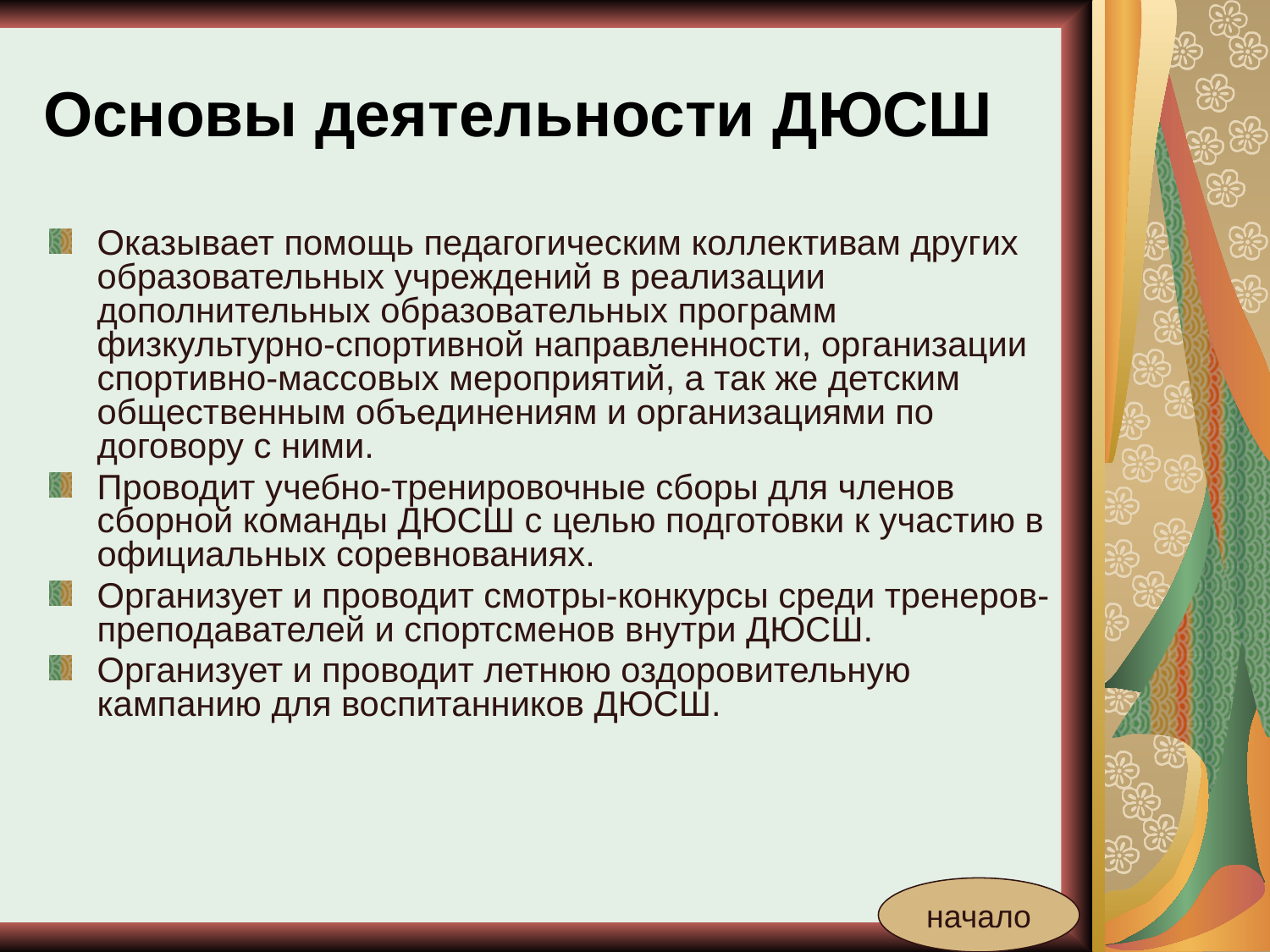

# Основы деятельности ДЮСШ
Оказывает помощь педагогическим коллективам других образовательных учреждений в реализации дополнительных образовательных программ физкультурно-спортивной направленности, организации спортивно-массовых мероприятий, а так же детским общественным объединениям и организациями по договору с ними.
Проводит учебно-тренировочные сборы для членов сборной команды ДЮСШ с целью подготовки к участию в официальных соревнованиях.
Организует и проводит смотры-конкурсы среди тренеров-преподавателей и спортсменов внутри ДЮСШ.
Организует и проводит летнюю оздоровительную кампанию для воспитанников ДЮСШ.
начало